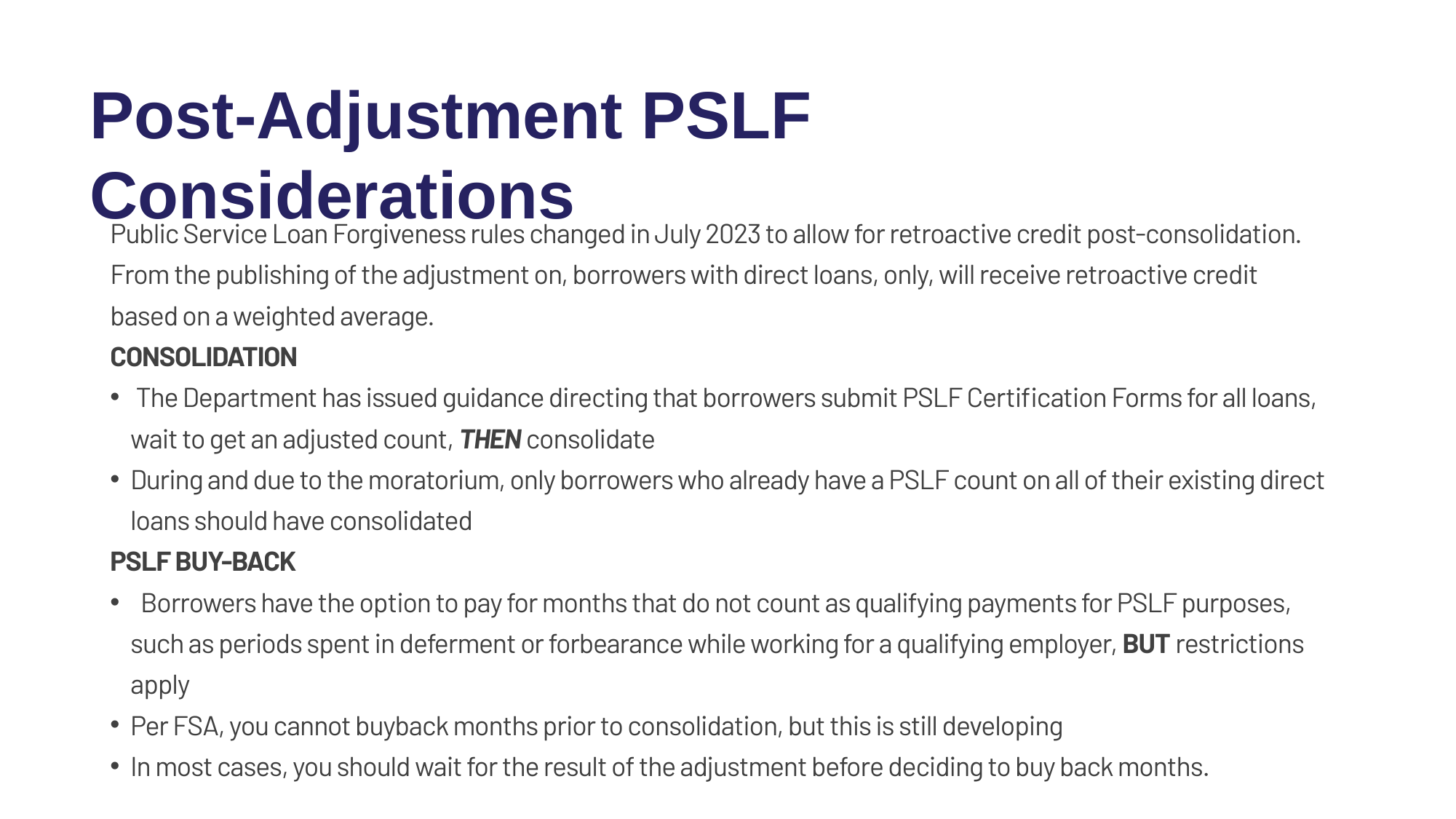

Post-Adjustment PSLF Considerations
Public Service Loan Forgiveness rules changed in July 2023 to allow for retroactive credit post-consolidation. From the publishing of the adjustment on, borrowers with direct loans, only, will receive retroactive credit based on a weighted average.
CONSOLIDATION
 The Department has issued guidance directing that borrowers submit PSLF Certification Forms for all loans, wait to get an adjusted count, THEN consolidate
During and due to the moratorium, only borrowers who already have a PSLF count on all of their existing direct loans should have consolidated
PSLF BUY-BACK
  Borrowers have the option to pay for months that do not count as qualifying payments for PSLF purposes, such as periods spent in deferment or forbearance while working for a qualifying employer, BUT restrictions apply
Per FSA, you cannot buyback months prior to consolidation, but this is still developing
In most cases, you should wait for the result of the adjustment before deciding to buy back months.